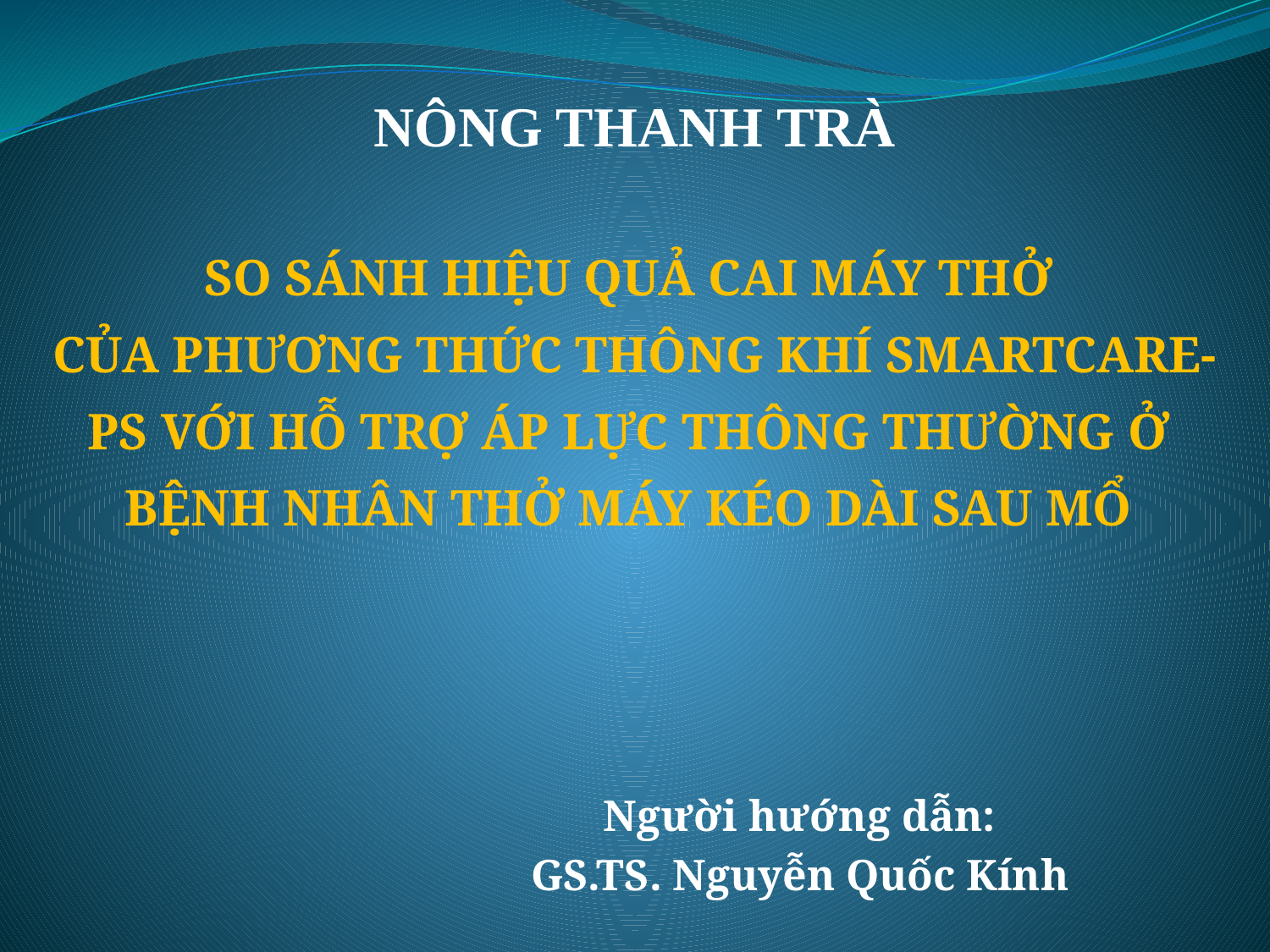

NÔNG THANH TRÀ
SO SÁNH HIỆU QUẢ CAI MÁY THỞ
CỦA PHƯƠNG THỨC THÔNG KHÍ SMARTCARE-PS VỚI HỖ TRỢ ÁP LỰC THÔNG THƯỜNG Ở
BỆNH NHÂN THỞ MÁY KÉO DÀI SAU MỔ

Người hướng dẫn:
GS.TS. Nguyễn Quốc Kính